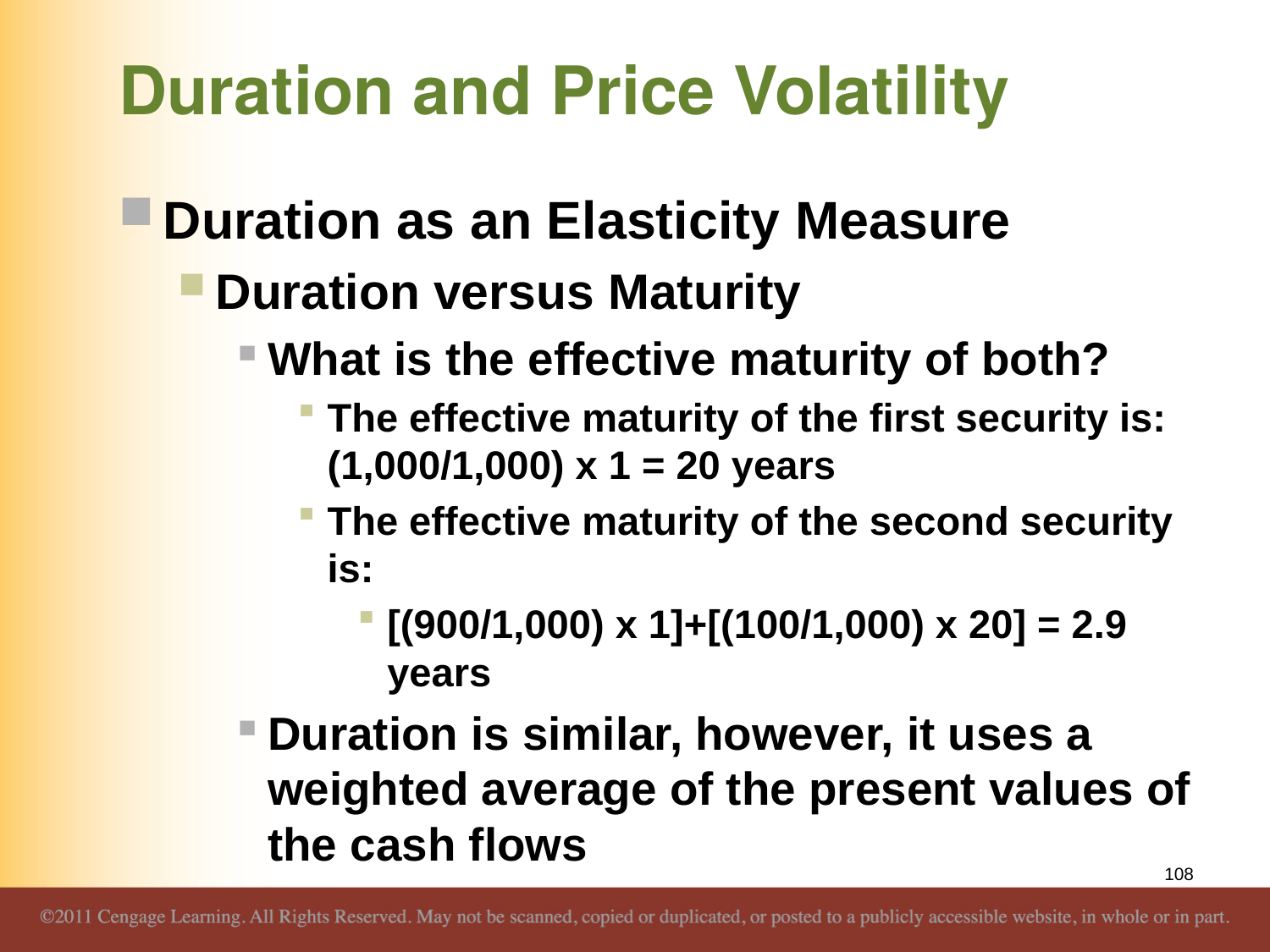

# Duration and Price Volatility
Duration as an Elasticity Measure
Duration versus Maturity
What is the effective maturity of both?
The effective maturity of the first security is:  (1,000/1,000) x 1 = 20 years
The effective maturity of the second security is:
[(900/1,000) x 1]+[(100/1,000) x 20] = 2.9 years
Duration is similar, however, it uses a weighted average of the present values of the cash flows
108